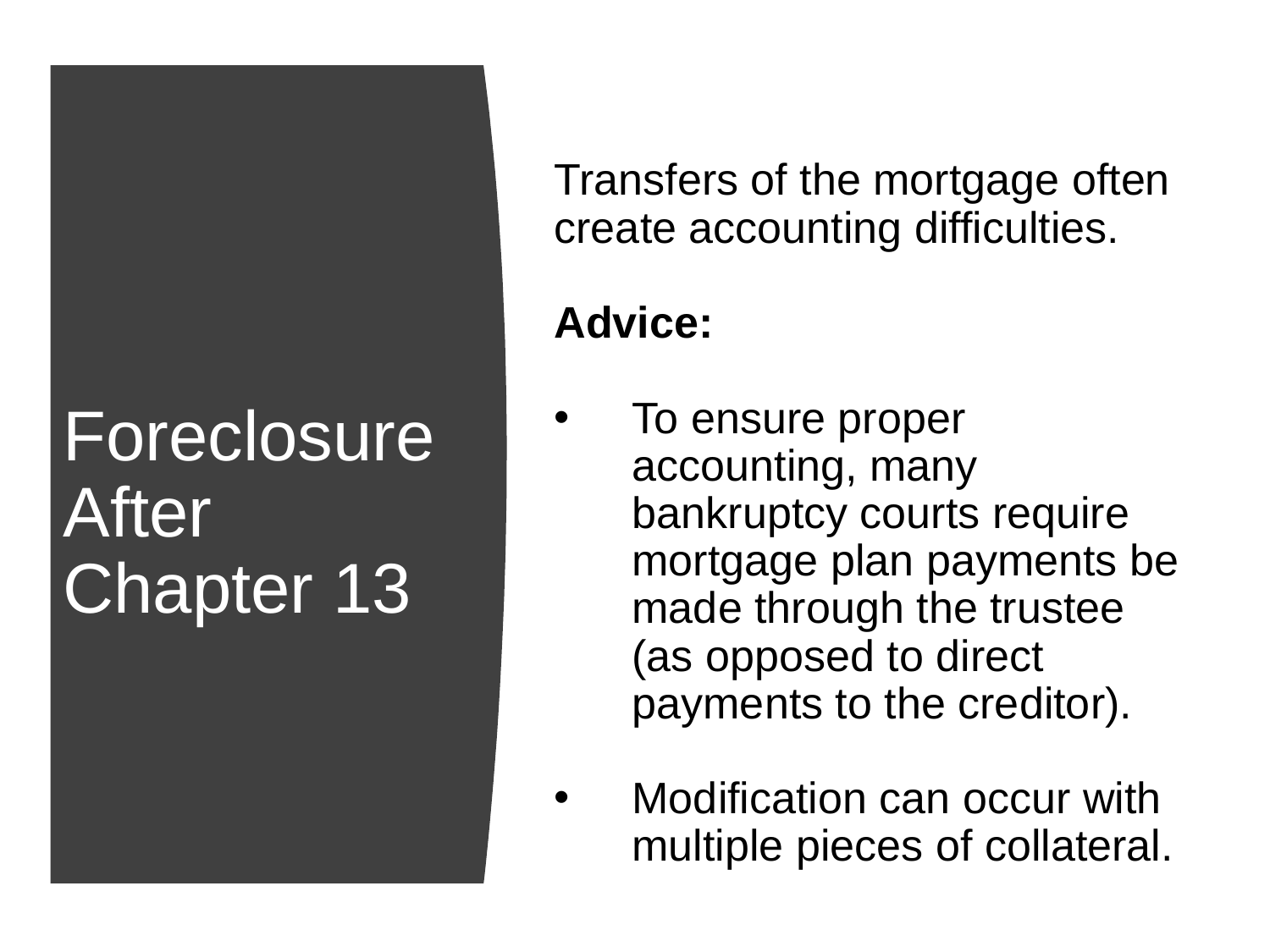

Transfers of the mortgage often create accounting difficulties.

Advice:

To ensure proper accounting, many bankruptcy courts require mortgage plan payments be made through the trustee (as opposed to direct payments to the creditor).

Modification can occur with multiple pieces of collateral.

# Foreclosure After Chapter 13